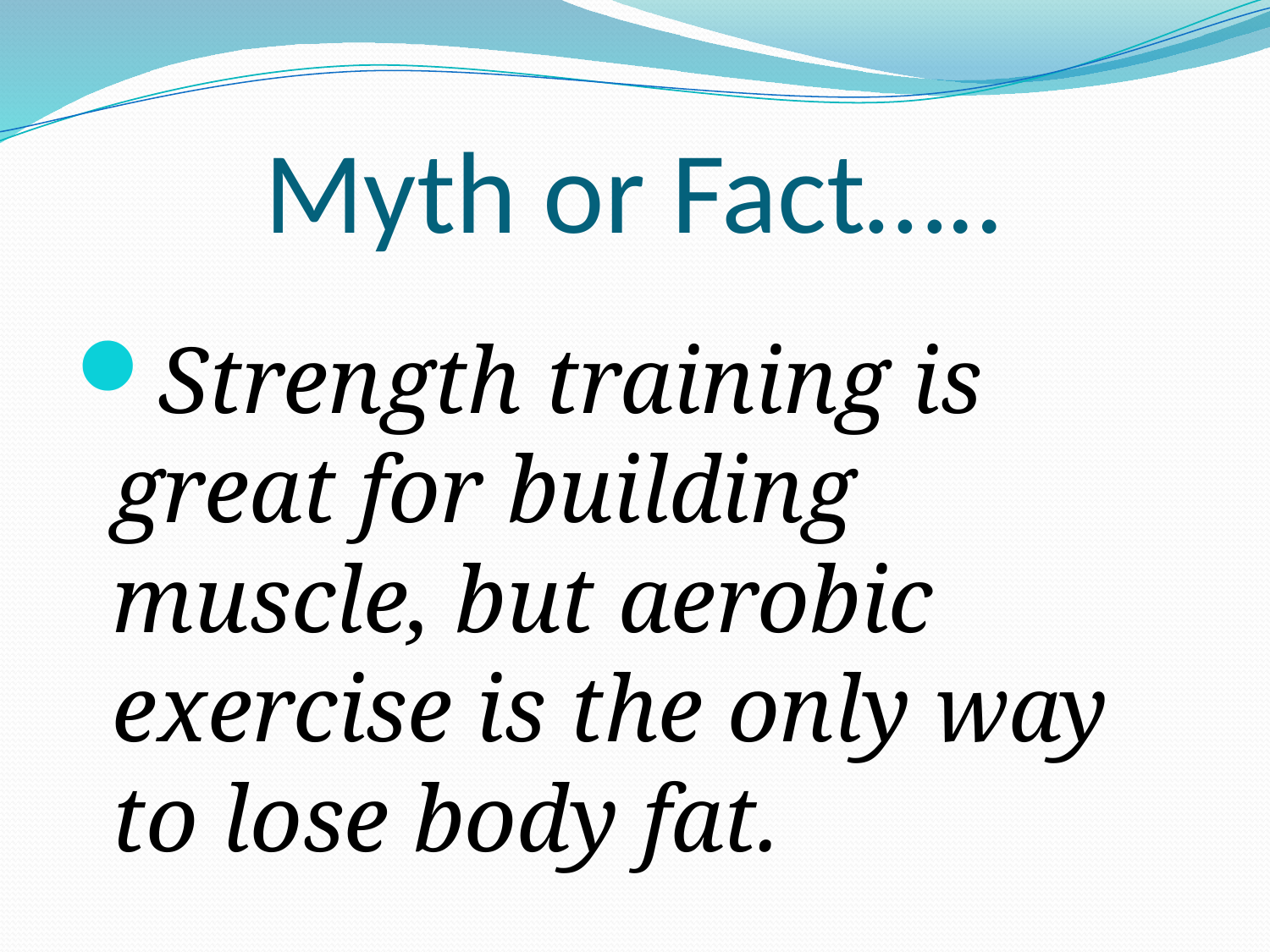

# Myth or Fact…..

Strength training is great for building muscle, but aerobic exercise is the only way to lose body fat.